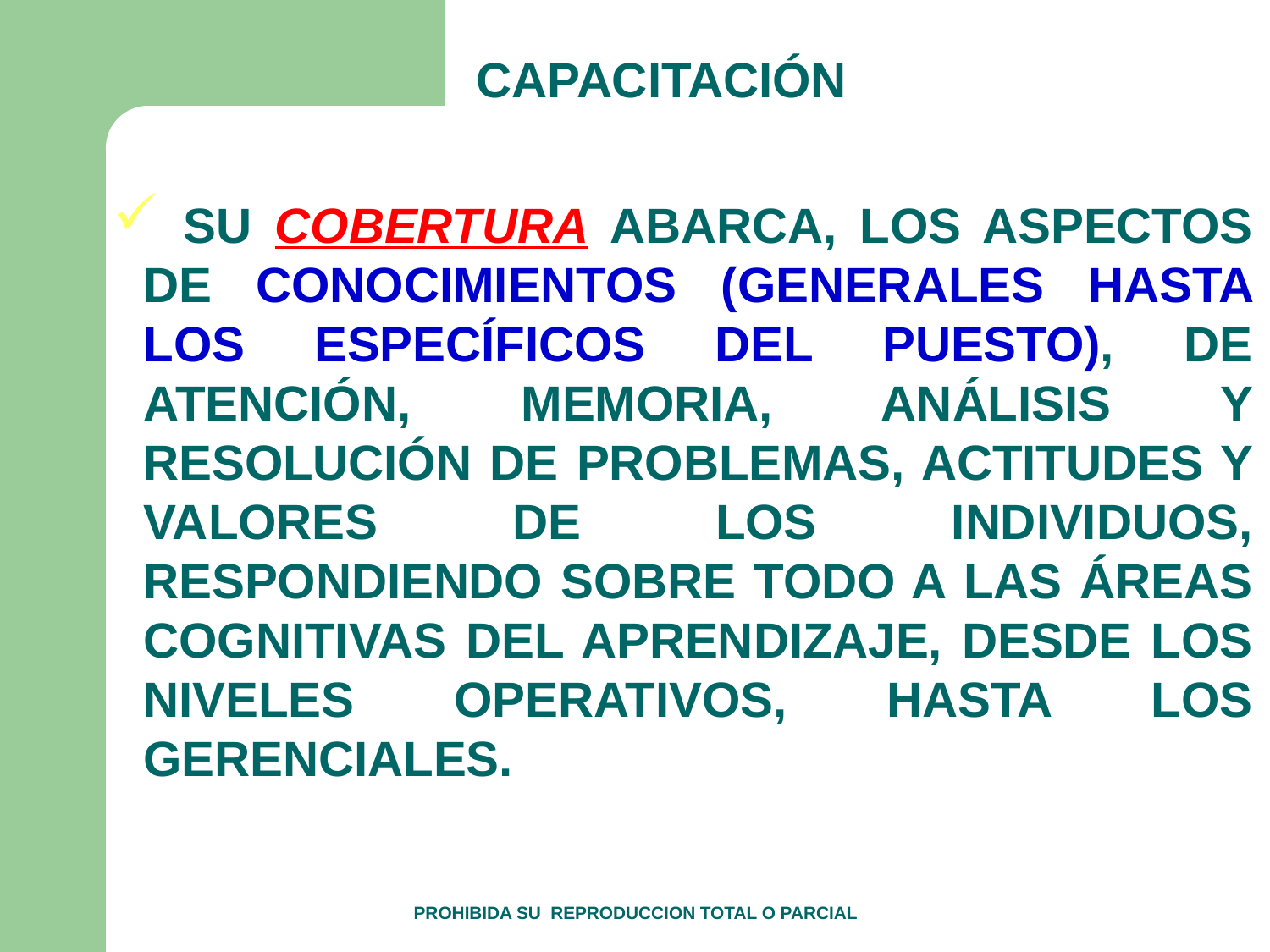

CAPACITACIÓN
 SU COBERTURA ABARCA, LOS ASPECTOS DE CONOCIMIENTOS (GENERALES HASTA LOS ESPECÍFICOS DEL PUESTO), DE ATENCIÓN, MEMORIA, ANÁLISIS Y RESOLUCIÓN DE PROBLEMAS, ACTITUDES Y VALORES DE LOS INDIVIDUOS, RESPONDIENDO SOBRE TODO A LAS ÁREAS COGNITIVAS DEL APRENDIZAJE, DESDE LOS NIVELES OPERATIVOS, HASTA LOS GERENCIALES.